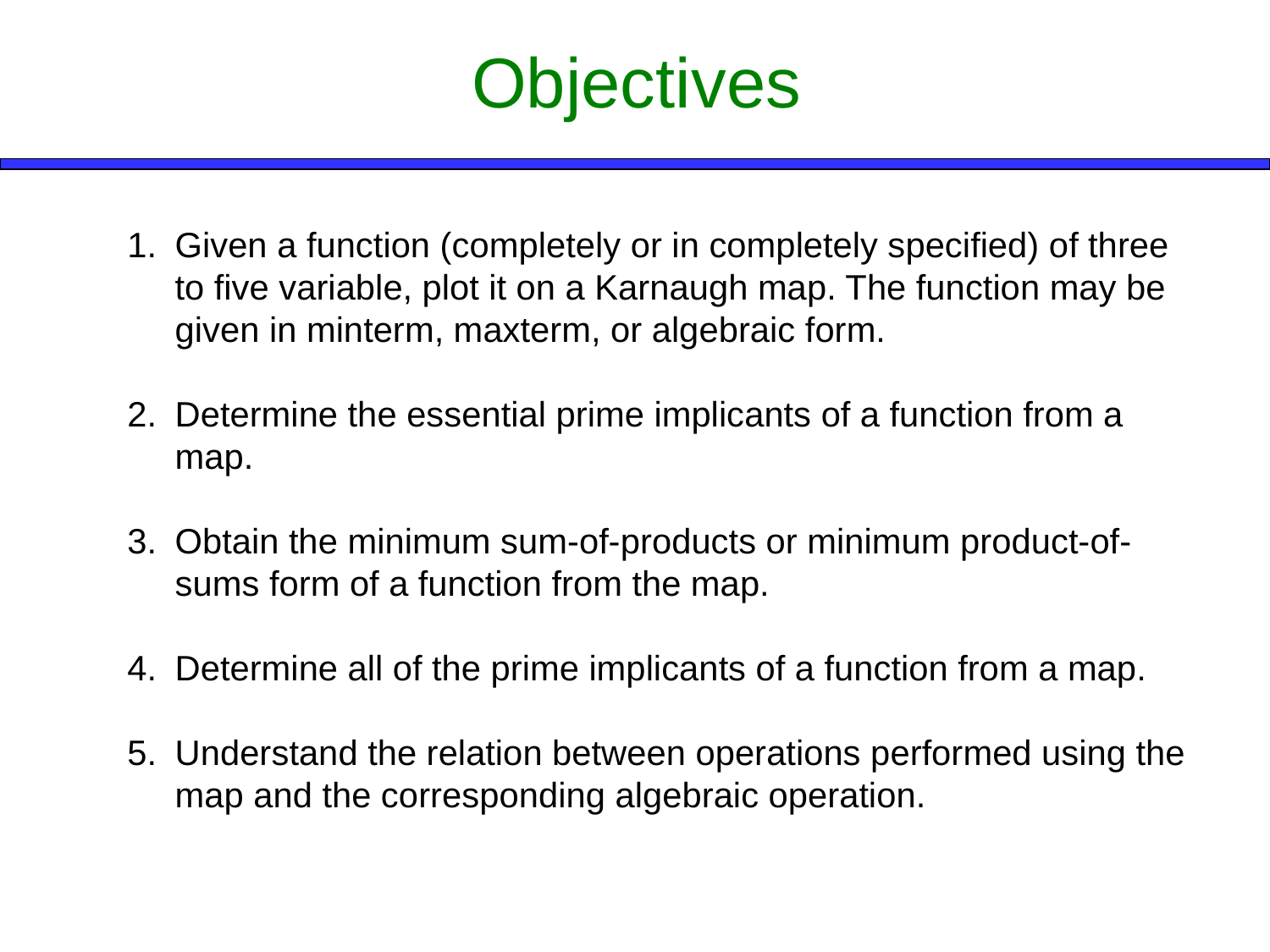

# Objectives
Given a function (completely or in completely specified) of three to five variable, plot it on a Karnaugh map. The function may be given in minterm, maxterm, or algebraic form.

Determine the essential prime implicants of a function from a map.

Obtain the minimum sum-of-products or minimum product-of-sums form of a function from the map.

Determine all of the prime implicants of a function from a map.

Understand the relation between operations performed using the map and the corresponding algebraic operation.